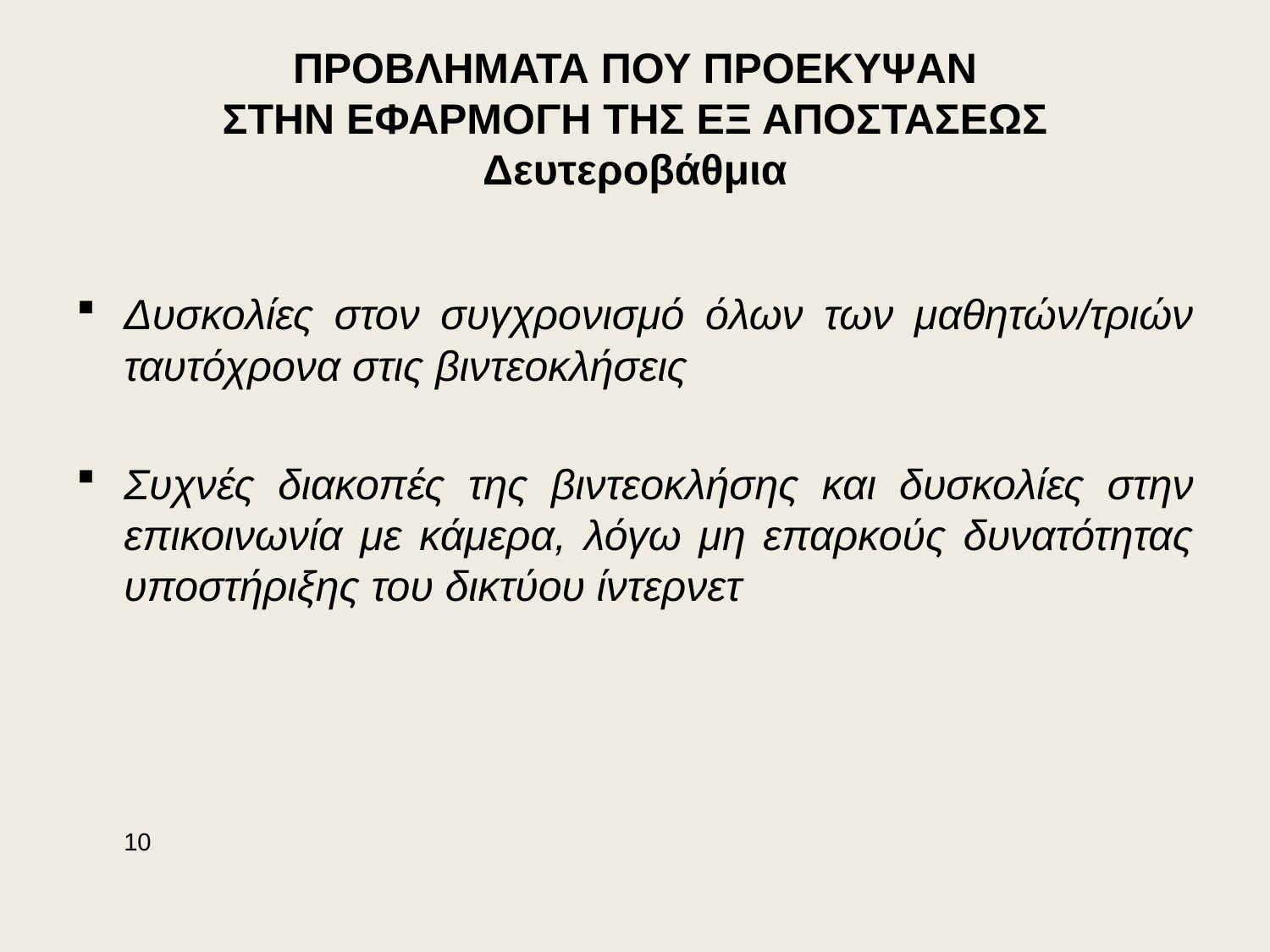

# ΠΡΟΒΛΗΜΑΤΑ ΠΟΥ ΠΡΟΕΚΥΨΑΝ ΣΤΗΝ ΕΦΑΡΜΟΓΗ ΤΗΣ ΕΞ ΑΠΟΣΤΑΣΕΩΣ Δευτεροβάθμια

Δυσκολίες στον συγχρονισμό όλων των μαθητών/τριών ταυτόχρονα στις βιντεοκλήσεις

Συχνές διακοπές της βιντεοκλήσης και δυσκολίες στην επικοινωνία με κάμερα, λόγω μη επαρκούς δυνατότητας υποστήριξης του δικτύου ίντερνετ

                                                                                                                                                              10